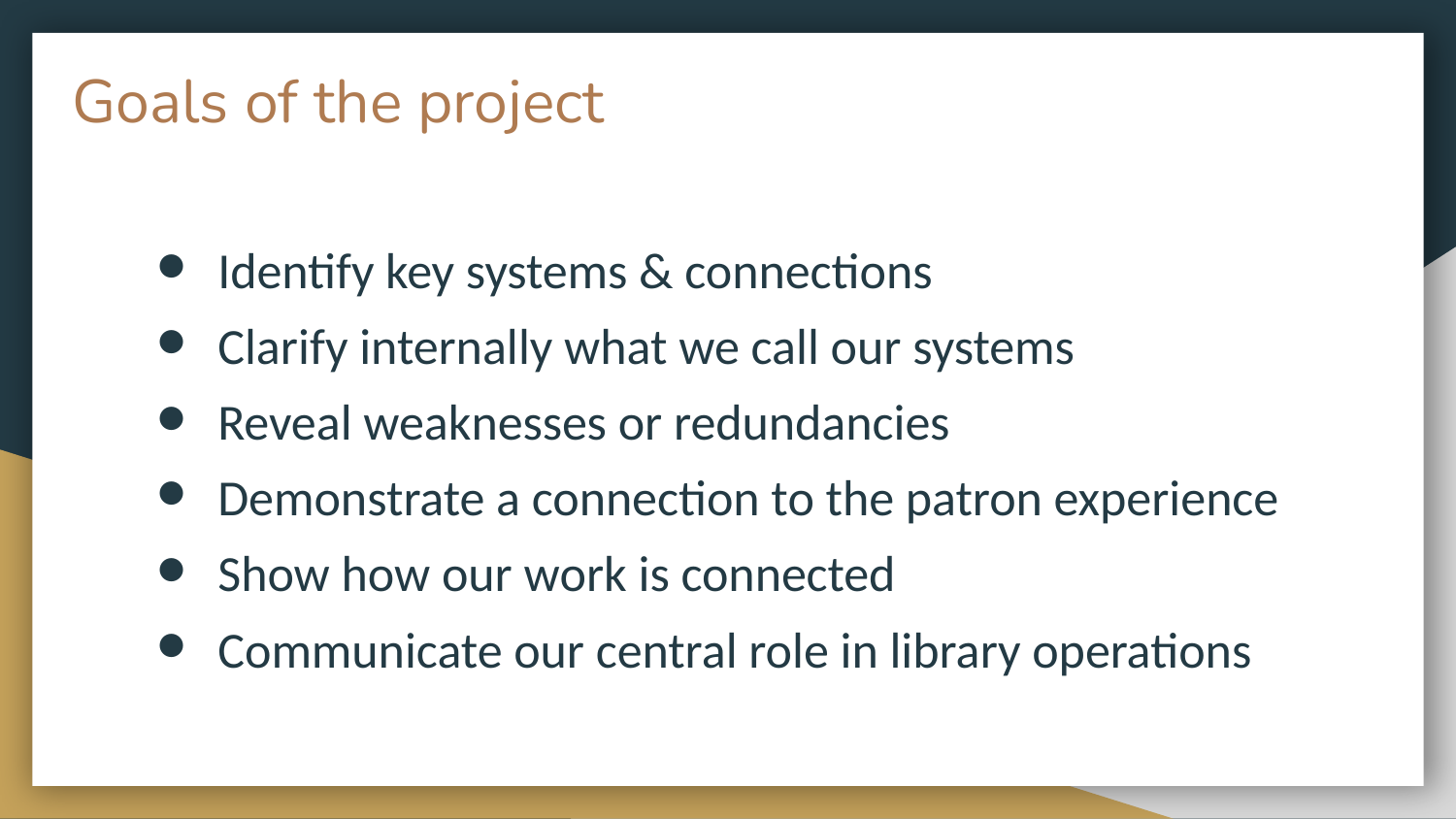

# Goals of the project
Identify key systems & connections
Clarify internally what we call our systems
Reveal weaknesses or redundancies
Demonstrate a connection to the patron experience
Show how our work is connected
Communicate our central role in library operations